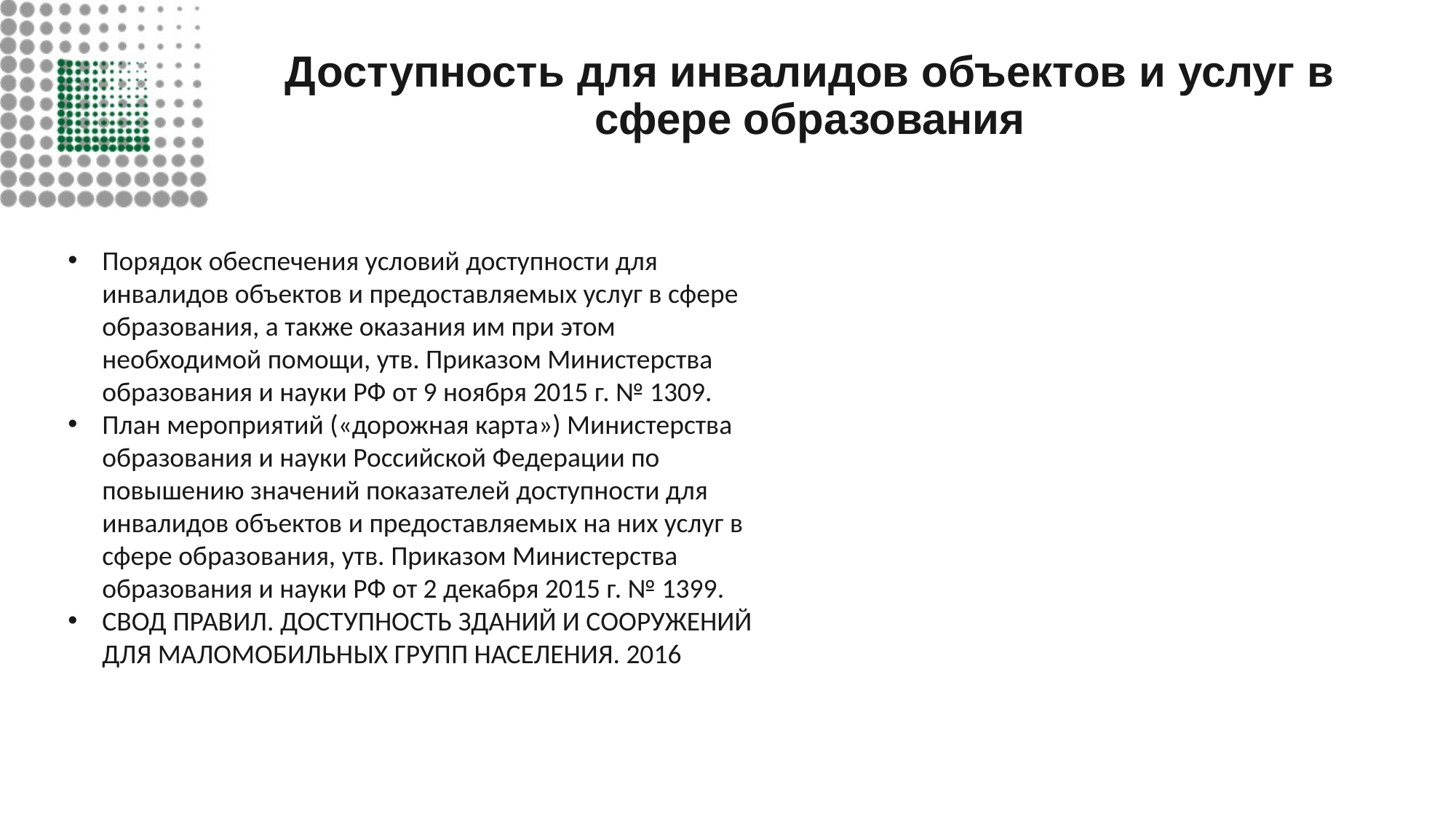

# Доступность для инвалидов объектов и услуг в сфере образования
Порядок обеспечения условий доступности для инвалидов объектов и предоставляемых услуг в сфере образования, а также оказания им при этом необходимой помощи, утв. Приказом Министерства образования и науки РФ от 9 ноября 2015 г. № 1309.
План мероприятий («дорожная карта») Министерства образования и науки Российской Федерации по повышению значений показателей доступности для инвалидов объектов и предоставляемых на них услуг в сфере образования, утв. Приказом Министерства образования и науки РФ от 2 декабря 2015 г. № 1399.
СВОД ПРАВИЛ. ДОСТУПНОСТЬ ЗДАНИЙ И СООРУЖЕНИЙ ДЛЯ МАЛОМОБИЛЬНЫХ ГРУПП НАСЕЛЕНИЯ. 2016